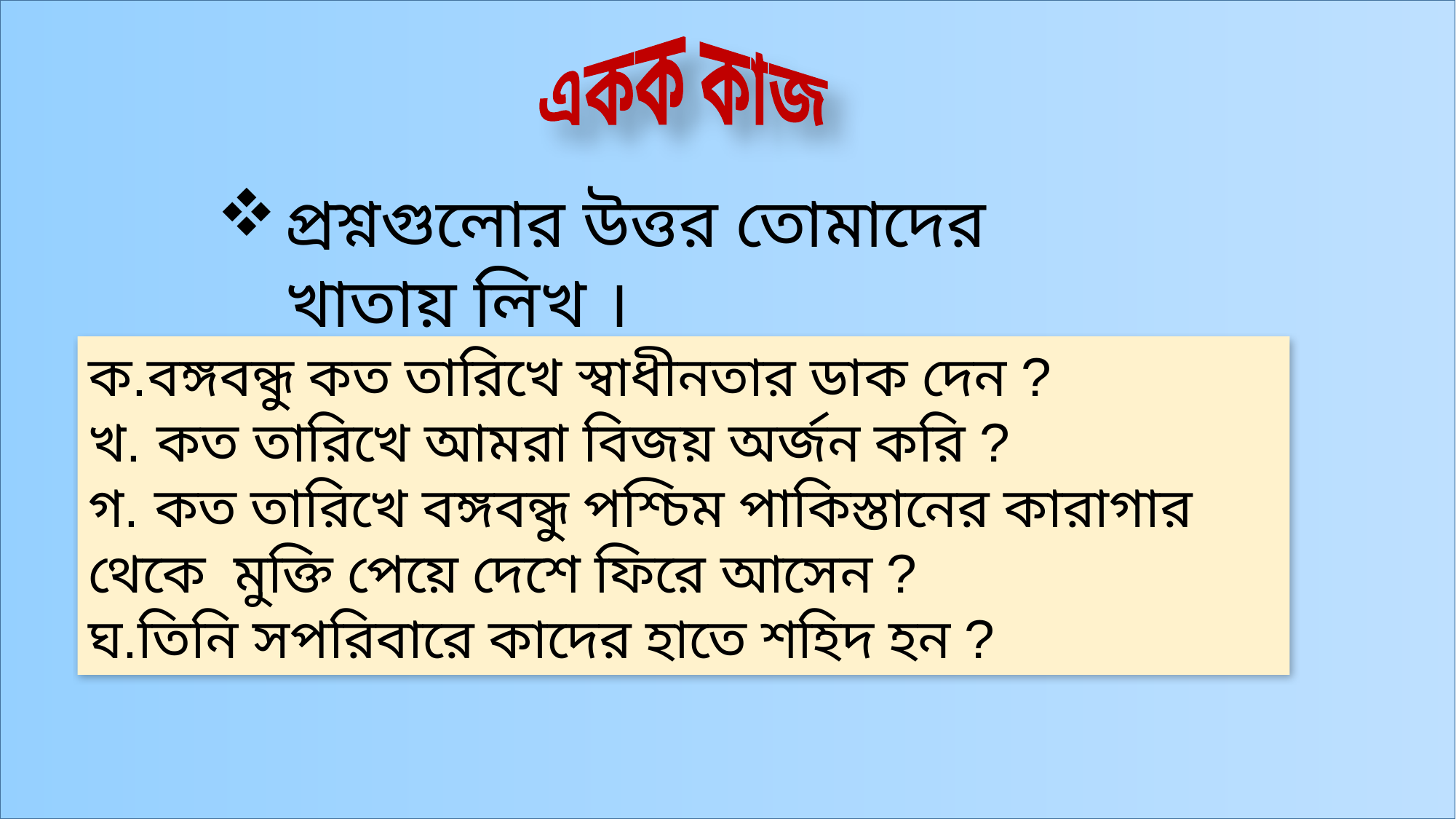

একক কাজ
প্রশ্নগুলোর উত্তর তোমাদের খাতায় লিখ ।
ক.বঙ্গবন্ধু কত তারিখে স্বাধীনতার ডাক দেন ?
খ. কত তারিখে আমরা বিজয় অর্জন করি ?
গ. কত তারিখে বঙ্গবন্ধু পশ্চিম পাকিস্তানের কারাগার থেকে  মুক্তি পেয়ে দেশে ফিরে আসেন ?
ঘ.তিনি সপরিবারে কাদের হাতে শহিদ হন ?